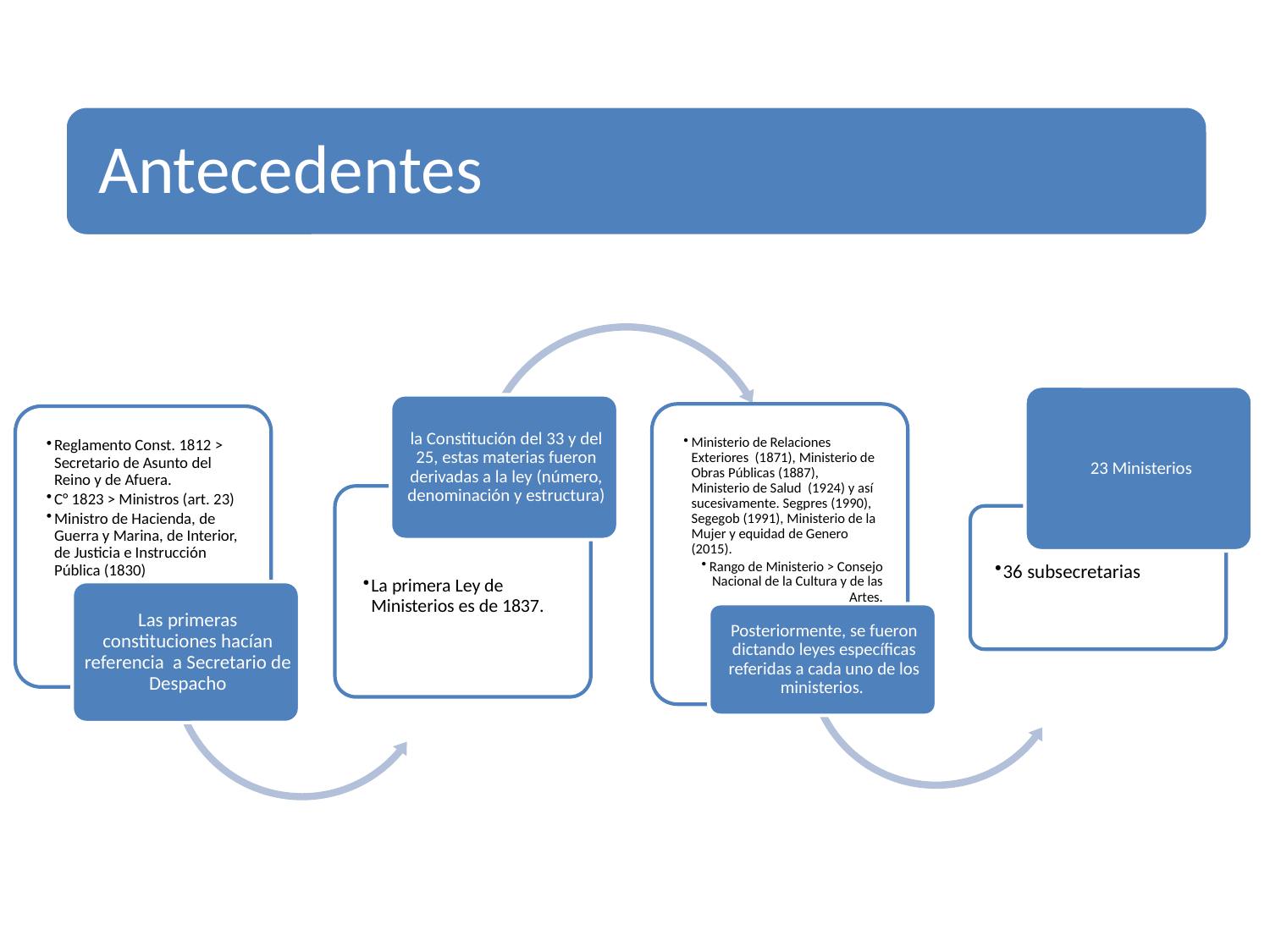

Antecedentes
Reglamento Const. 1812 > Secretario de Asunto del Reino y de Afuera.
C° 1823 > Ministros (art. 23)
Ministro de Hacienda, de Guerra y Marina, de Interior, de Justicia e Instrucción Pública (1830)
Las primeras constituciones hacían referencia  a Secretario de Despacho

La primera Ley de Ministerios es de 1837.
la Constitución del 33 y del 25, estas materias fueron derivadas a la ley (número, denominación y estructura)
Ministerio de Relaciones Exteriores  (1871), Ministerio de Obras Públicas (1887),  Ministerio de Salud  (1924) y así sucesivamente. Segpres (1990), Segegob (1991), Ministerio de la Mujer y equidad de Genero (2015).
Rango de Ministerio > Consejo Nacional de la Cultura y de las Artes.
Posteriormente, se fueron dictando leyes específicas referidas a cada uno de los ministerios.
36 subsecretarias
23 Ministerios